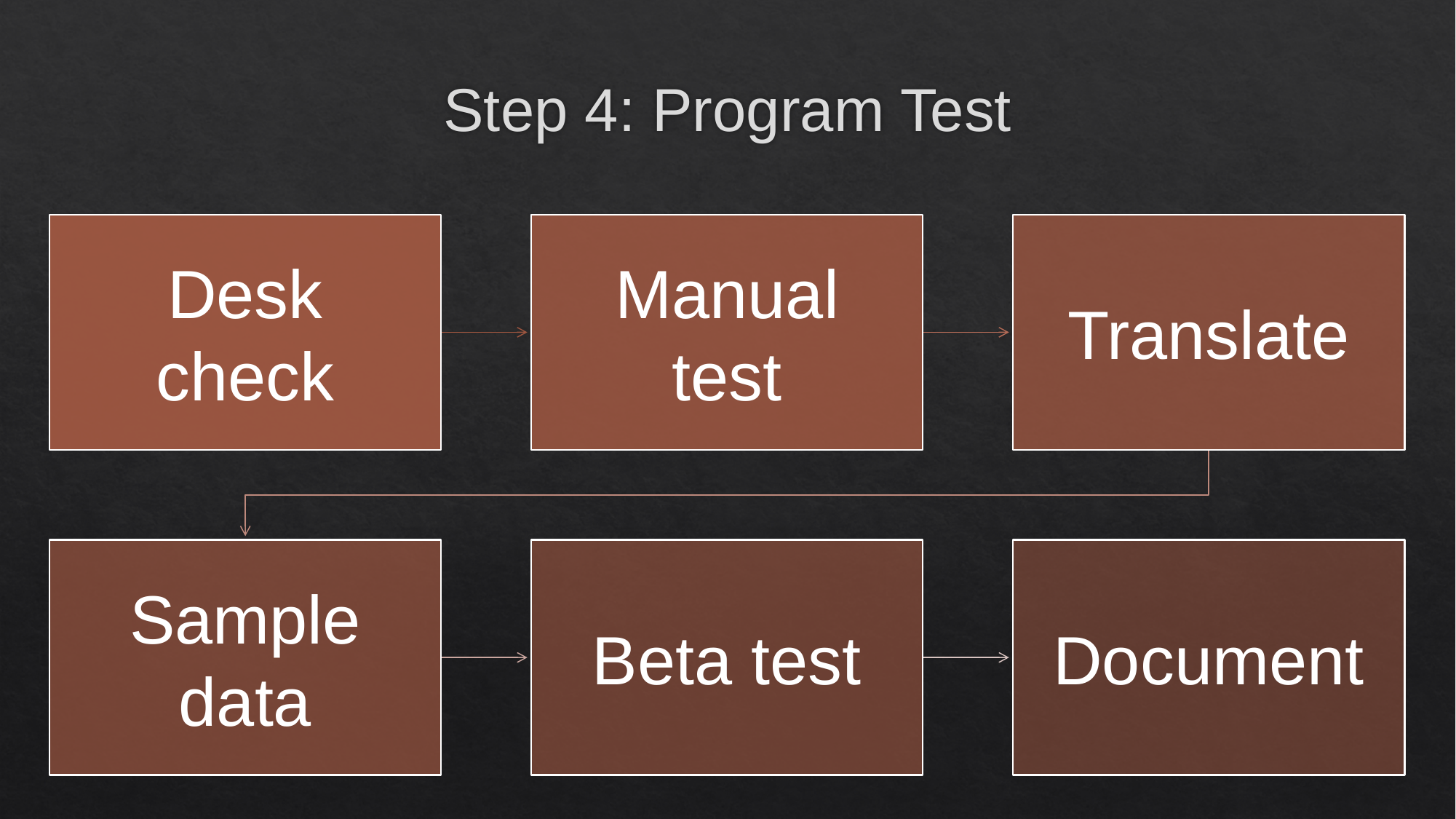

# Step 4: Program Test

Desk check

Manual test

Translate

Sample data

Beta test
Document